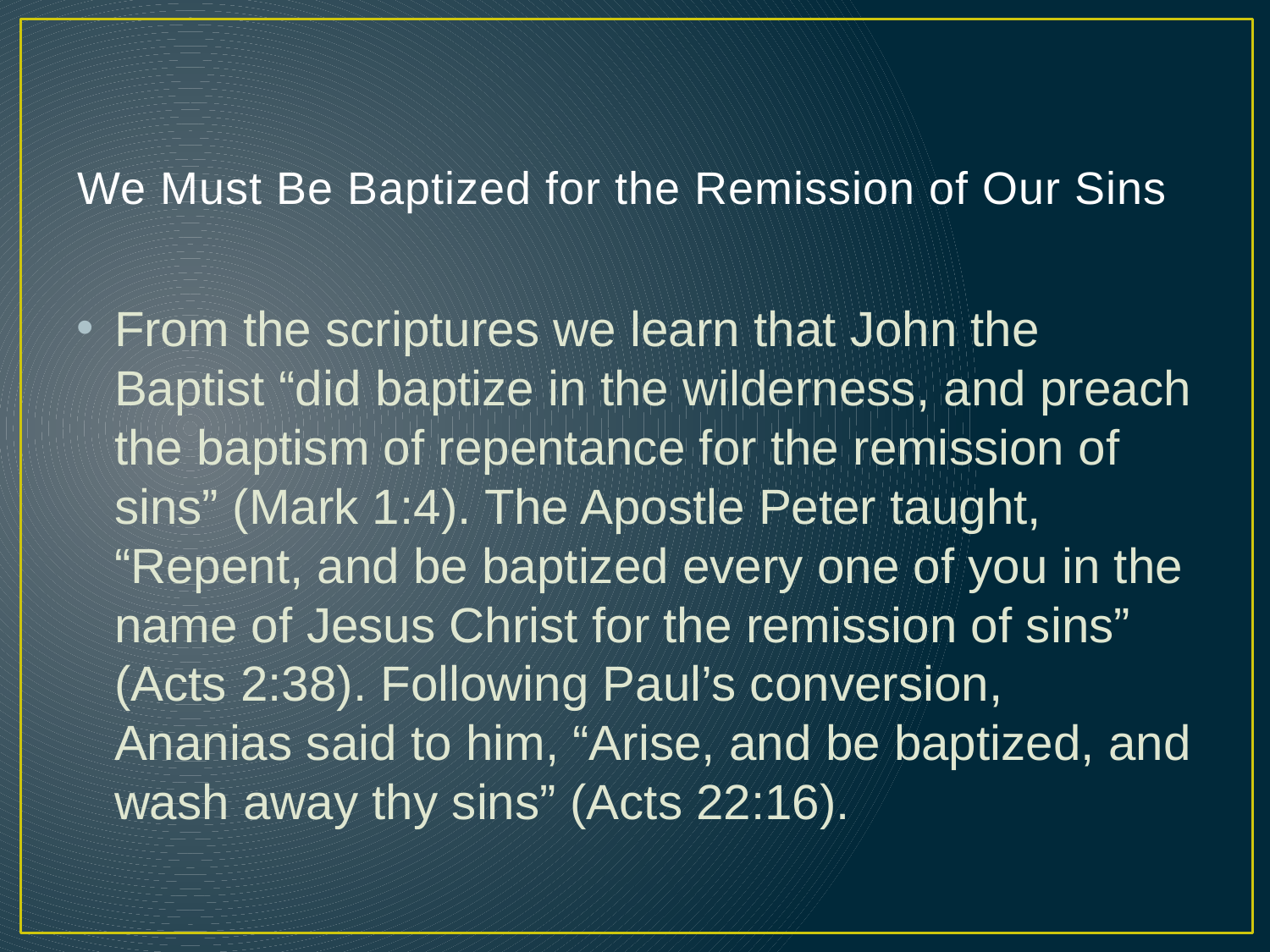

# We Must Be Baptized for the Remission of Our Sins

From the scriptures we learn that John the Baptist “did baptize in the wilderness, and preach the baptism of repentance for the remission of sins” (Mark 1:4). The Apostle Peter taught, “Repent, and be baptized every one of you in the name of Jesus Christ for the remission of sins” (Acts 2:38). Following Paul’s conversion, Ananias said to him, “Arise, and be baptized, and wash away thy sins” (Acts 22:16).